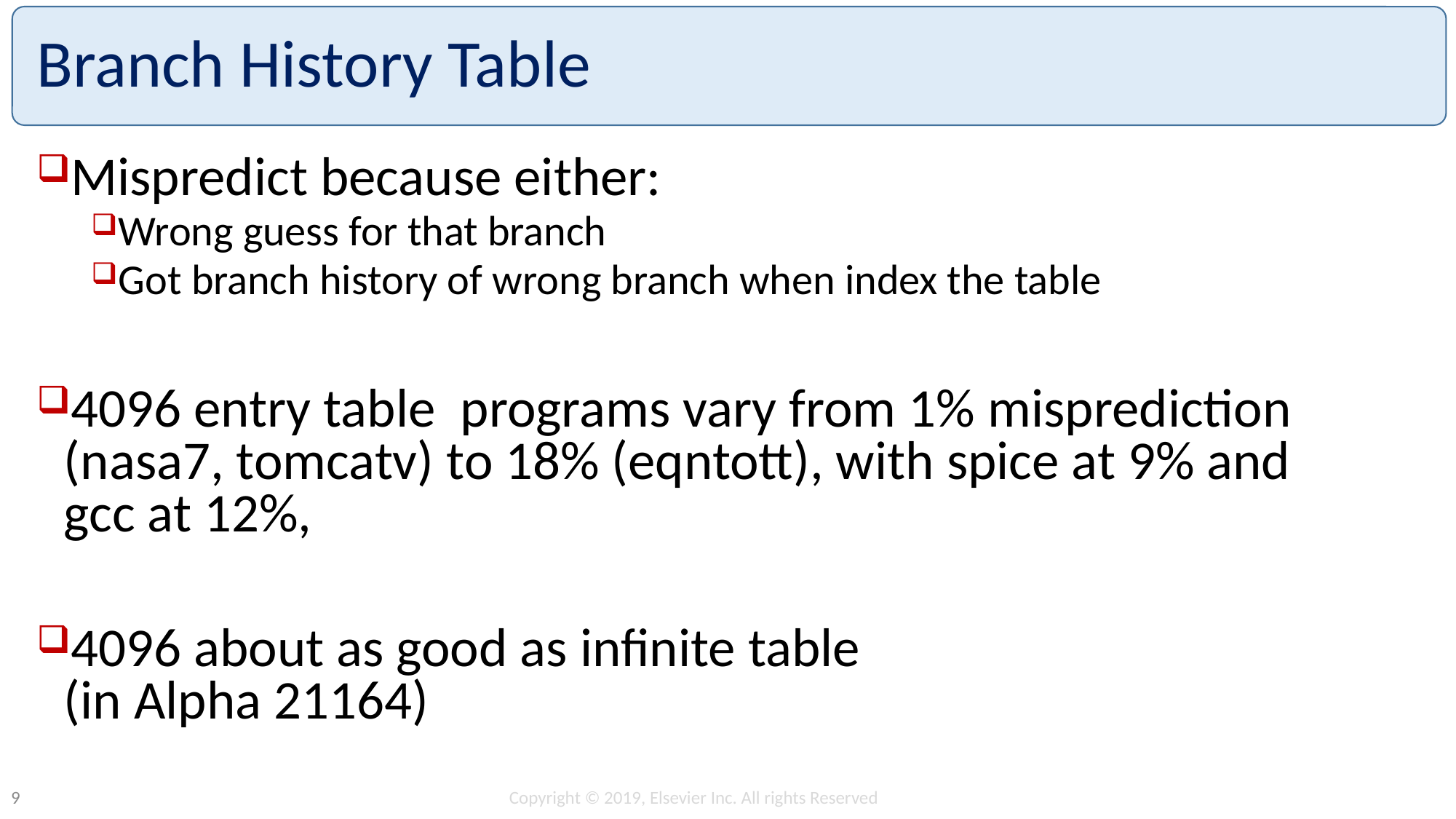

# Branch History Table
Mispredict because either:
Wrong guess for that branch
Got branch history of wrong branch when index the table

4096 entry table  programs vary from 1% misprediction (nasa7, tomcatv) to 18% (eqntott), with spice at 9% and gcc at 12%,

4096 about as good as infinite table
(in Alpha 21164)

Copyright © 2019, Elsevier Inc. All rights Reserved
9